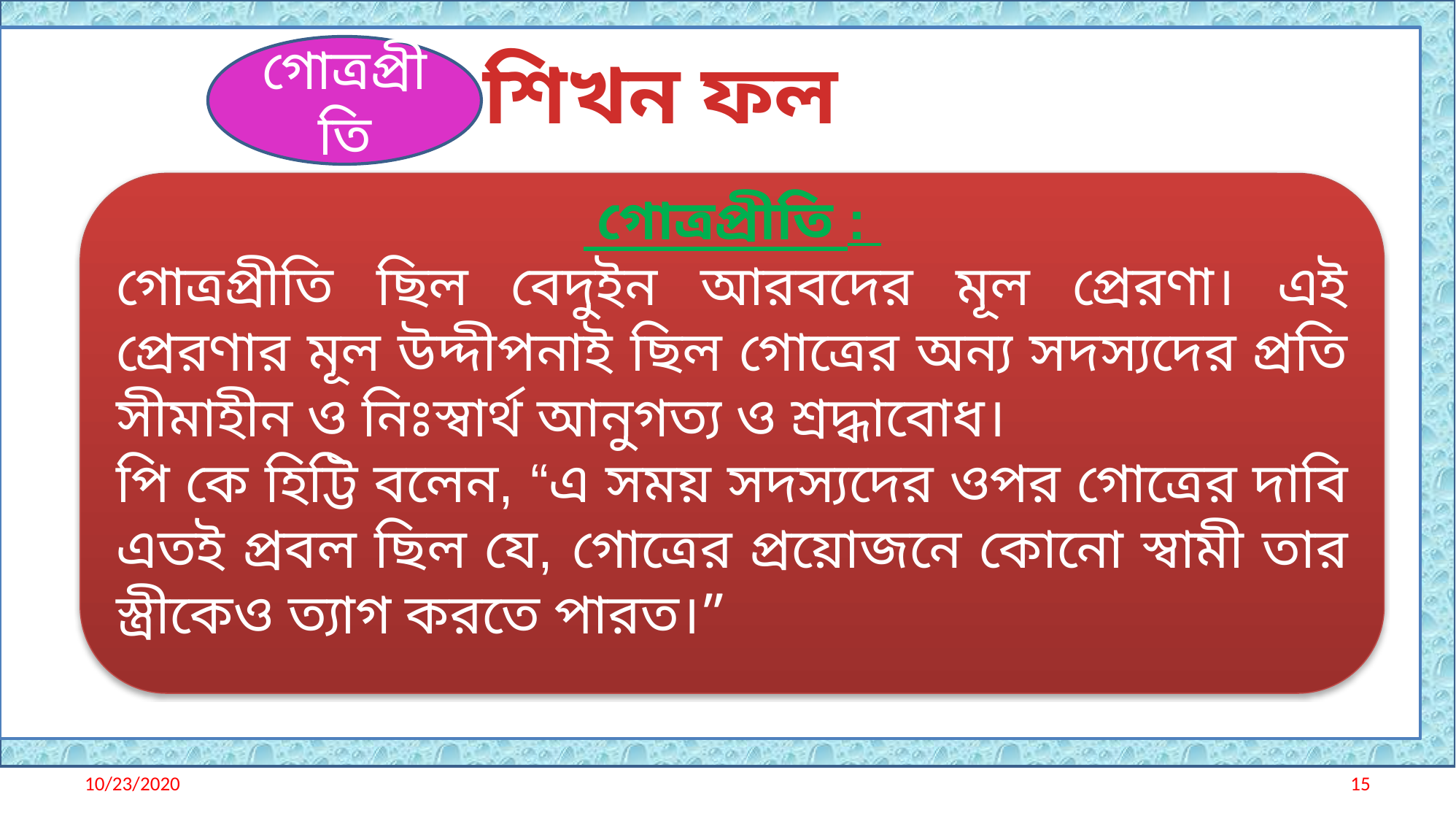

গোত্রপ্রীতি
 শিখন ফল
 গোত্রপ্রীতি :
গোত্রপ্রীতি ছিল বেদুইন আরবদের মূল প্রেরণা। এই প্রেরণার মূল উদ্দীপনাই ছিল গোত্রের অন্য সদস্যদের প্রতি সীমাহীন ও নিঃস্বার্থ আনুগত্য ও শ্রদ্ধাবোধ।
পি কে হিট্টি বলেন, “এ সময় সদস্যদের ওপর গোত্রের দাবি এতই প্রবল ছিল যে, গোত্রের প্রয়োজনে কোনো স্বামী তার স্ত্রীকেও ত্যাগ করতে পারত।”

10/23/2020
15